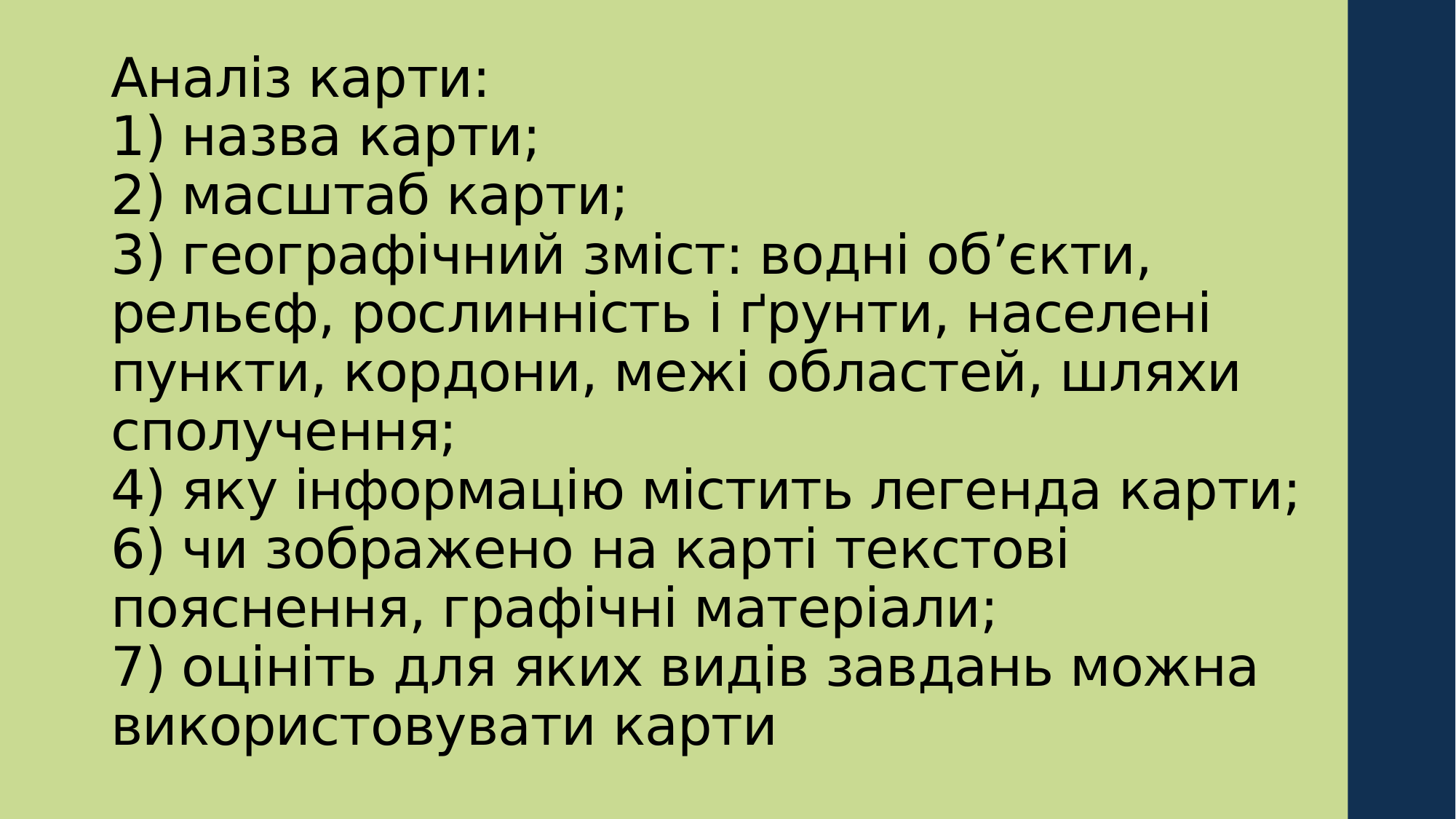

# Аналіз карти: 1) назва карти; 2) масштаб карти; 3) географічний зміст: водні об’єкти, рельєф, рослинність і ґрунти, населені пункти, кордони, межі областей, шляхи сполучення; 4) яку інформацію містить легенда карти; 6) чи зображено на карті текстові пояснення, графічні матеріали; 7) оцініть для яких видів завдань можна використовувати карти